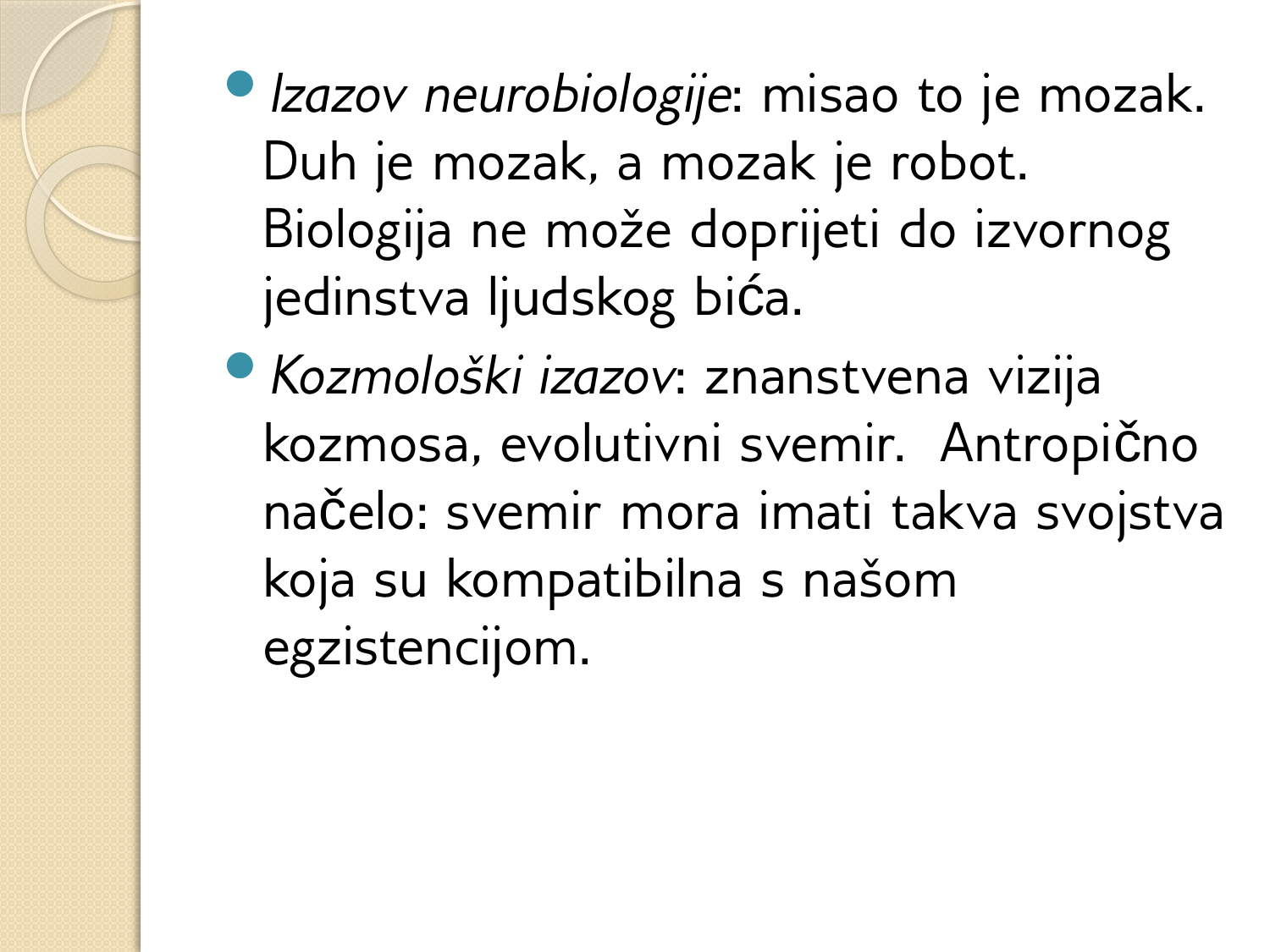

Izazov neurobiologije: misao to je mozak. Duh je mozak, a mozak je robot. Biologija ne može doprijeti do izvornog jedinstva ljudskog bića.
Kozmološki izazov: znanstvena vizija kozmosa, evolutivni svemir.  Antropično načelo: svemir mora imati takva svojstva koja su kompatibilna s našom egzistencijom.